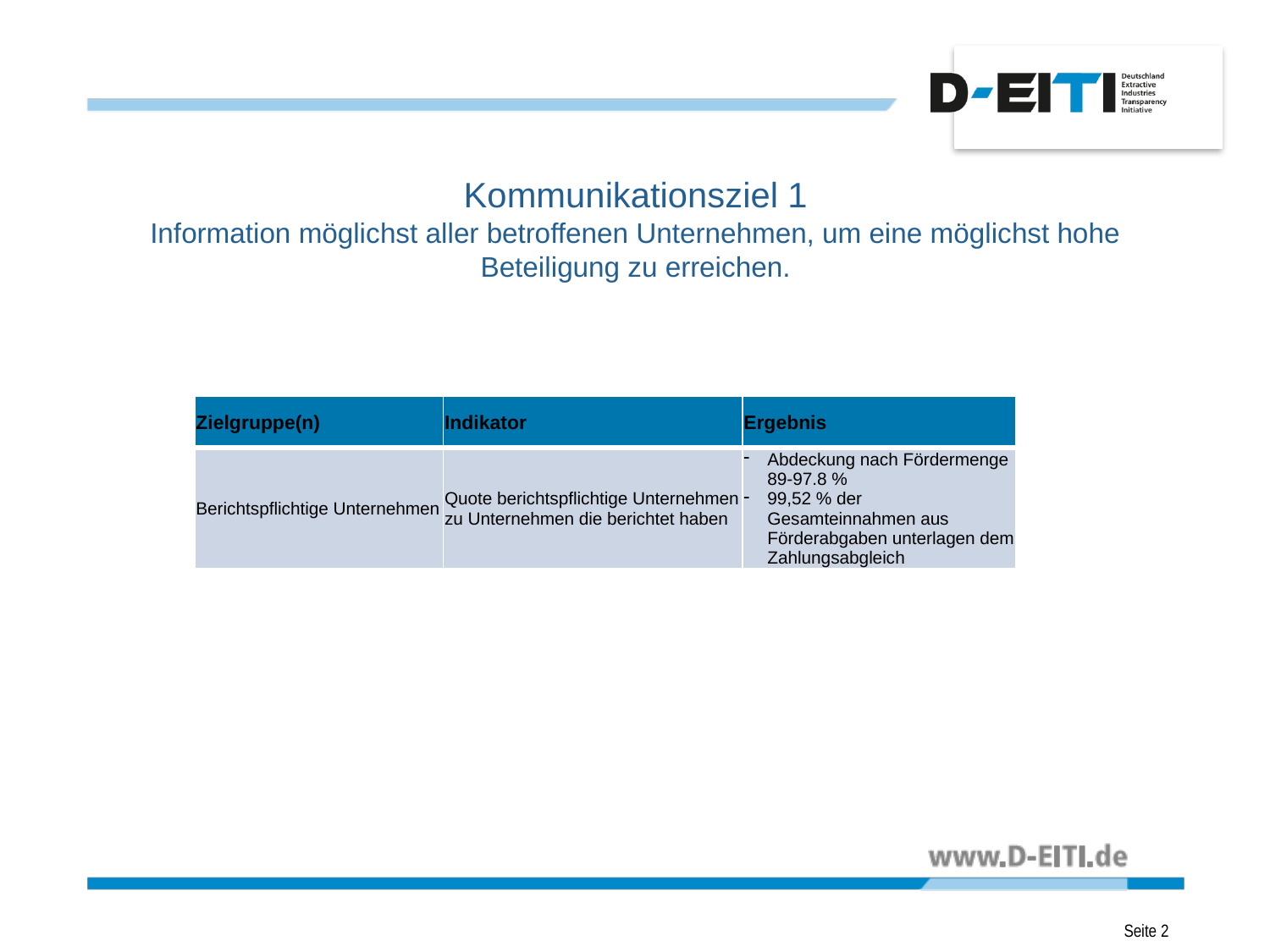

# Kommunikationsziel 1 Information möglichst aller betroffenen Unternehmen, um eine möglichst hohe Beteiligung zu erreichen.
| Zielgruppe(n) | Indikator | Ergebnis |
| --- | --- | --- |
| Berichtspflichtige Unternehmen | Quote berichtspflichtige Unternehmen zu Unternehmen die berichtet haben | Abdeckung nach Fördermenge 89-97.8 % 99,52 % der Gesamteinnahmen aus Förderabgaben unterlagen dem Zahlungsabgleich |